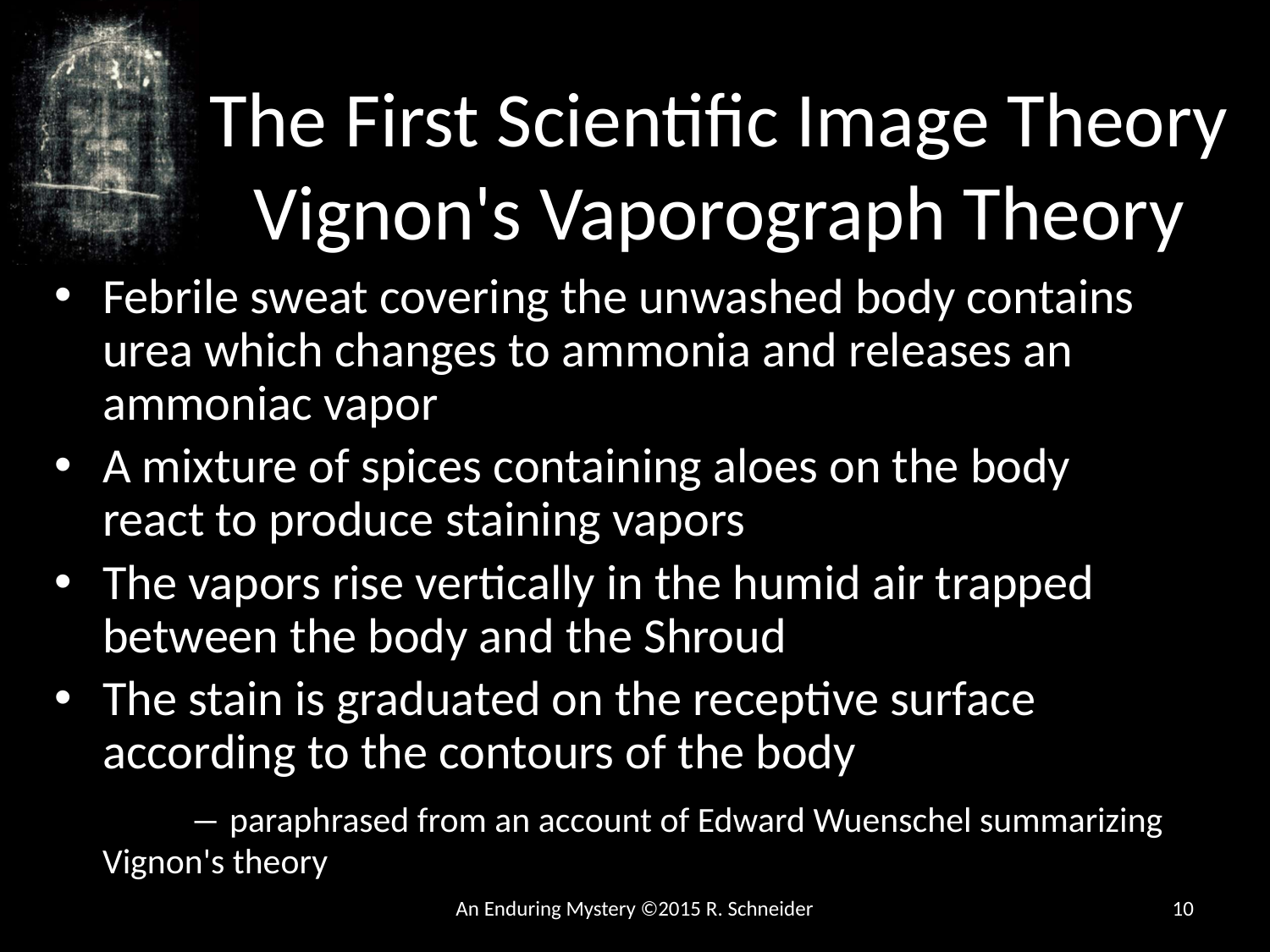

The First Scientific Image Theory
Vignon's Vaporograph Theory
Febrile sweat covering the unwashed body contains urea which changes to ammonia and releases an ammoniac vapor
A mixture of spices containing aloes on the body react to produce staining vapors
The vapors rise vertically in the humid air trapped between the body and the Shroud
The stain is graduated on the receptive surface according to the contours of the body
            ― paraphrased from an account of Edward Wuenschel summarizing Vignon's theory
An Enduring Mystery ©2015 R. Schneider
10